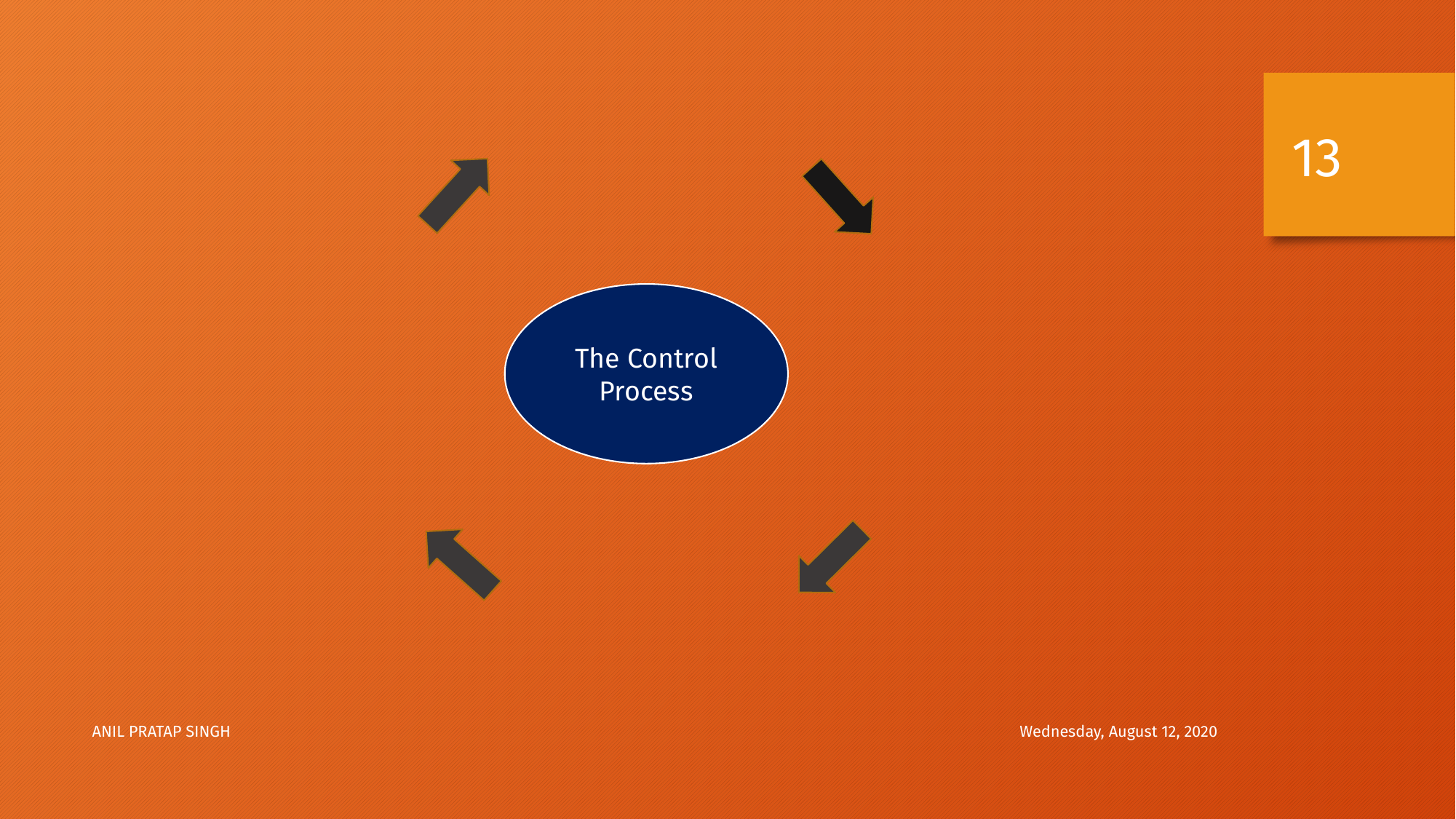

The Control Process
13

Wednesday, August 12, 2020
ANIL PRATAP SINGH